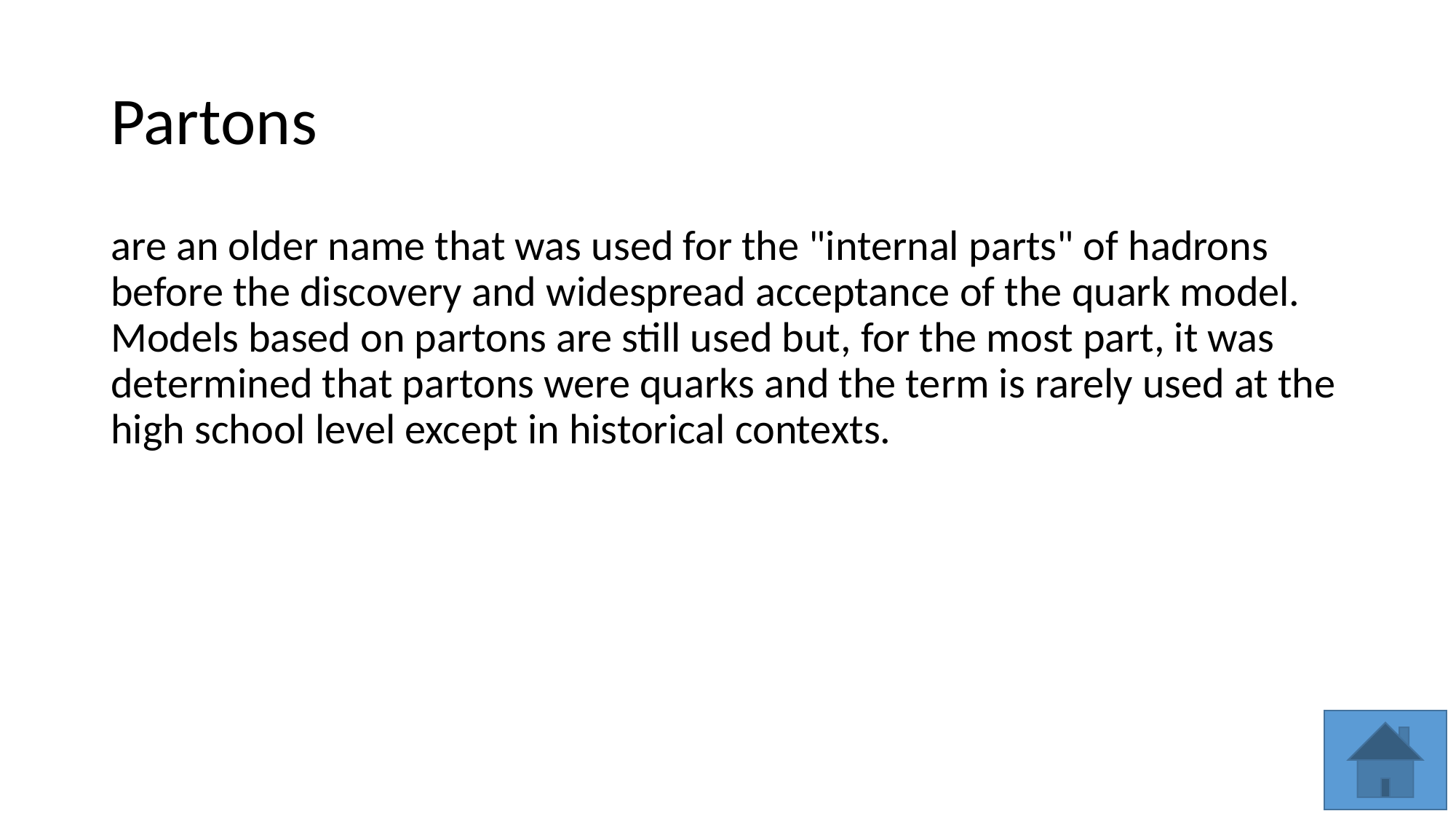

# Partons
are an older name that was used for the "internal parts" of hadrons before the discovery and widespread acceptance of the quark model. Models based on partons are still used but, for the most part, it was determined that partons were quarks and the term is rarely used at the high school level except in historical contexts.